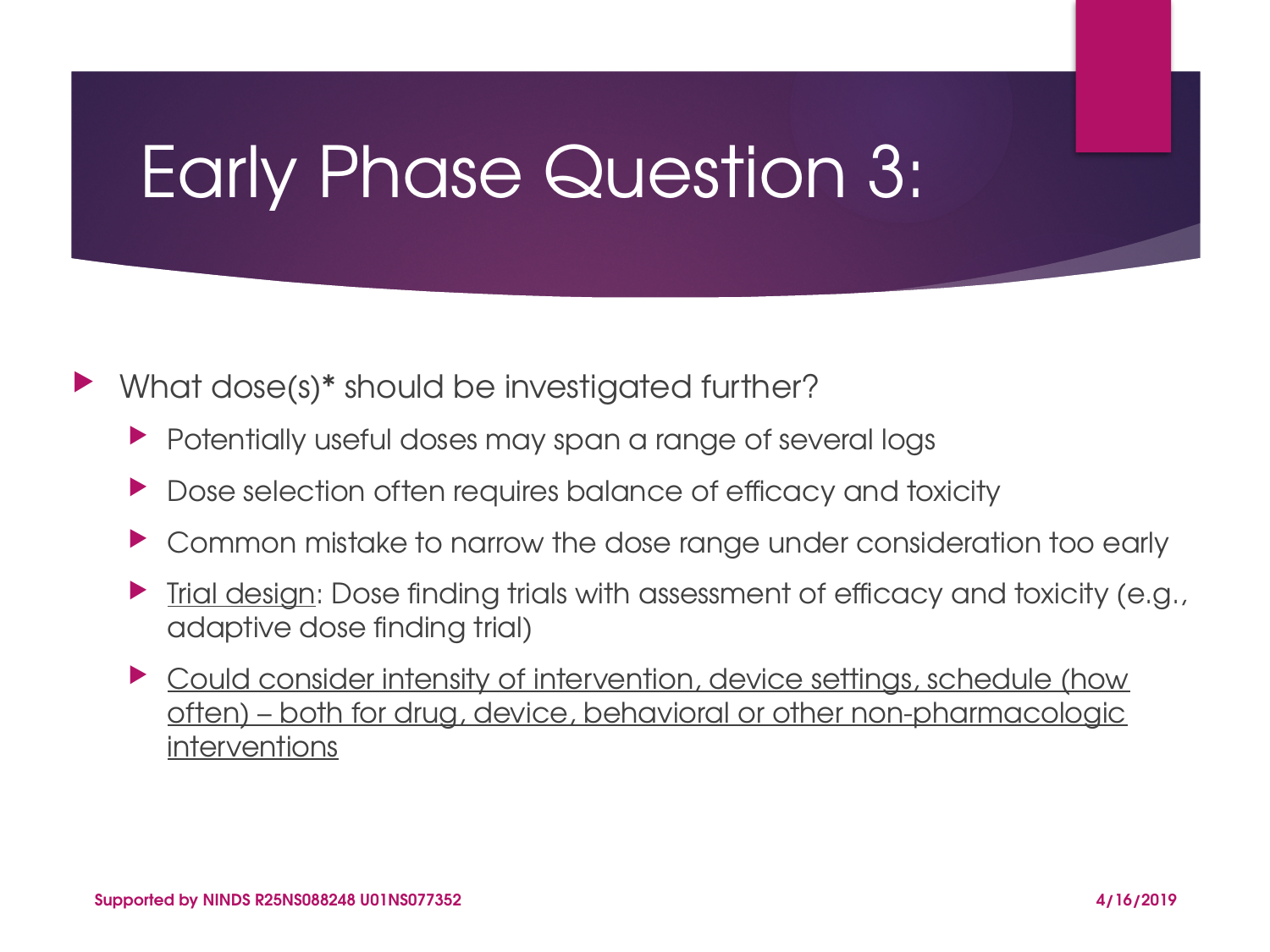

# Early Phase Question 3:
What dose(s)* should be investigated further?
Potentially useful doses may span a range of several logs
Dose selection often requires balance of efficacy and toxicity
Common mistake to narrow the dose range under consideration too early
Trial design: Dose finding trials with assessment of efficacy and toxicity (e.g., adaptive dose finding trial)
Could consider intensity of intervention, device settings, schedule (how often) – both for drug, device, behavioral or other non-pharmacologic interventions

Supported by NINDS R25NS088248 U01NS077352
4/16/2019
23